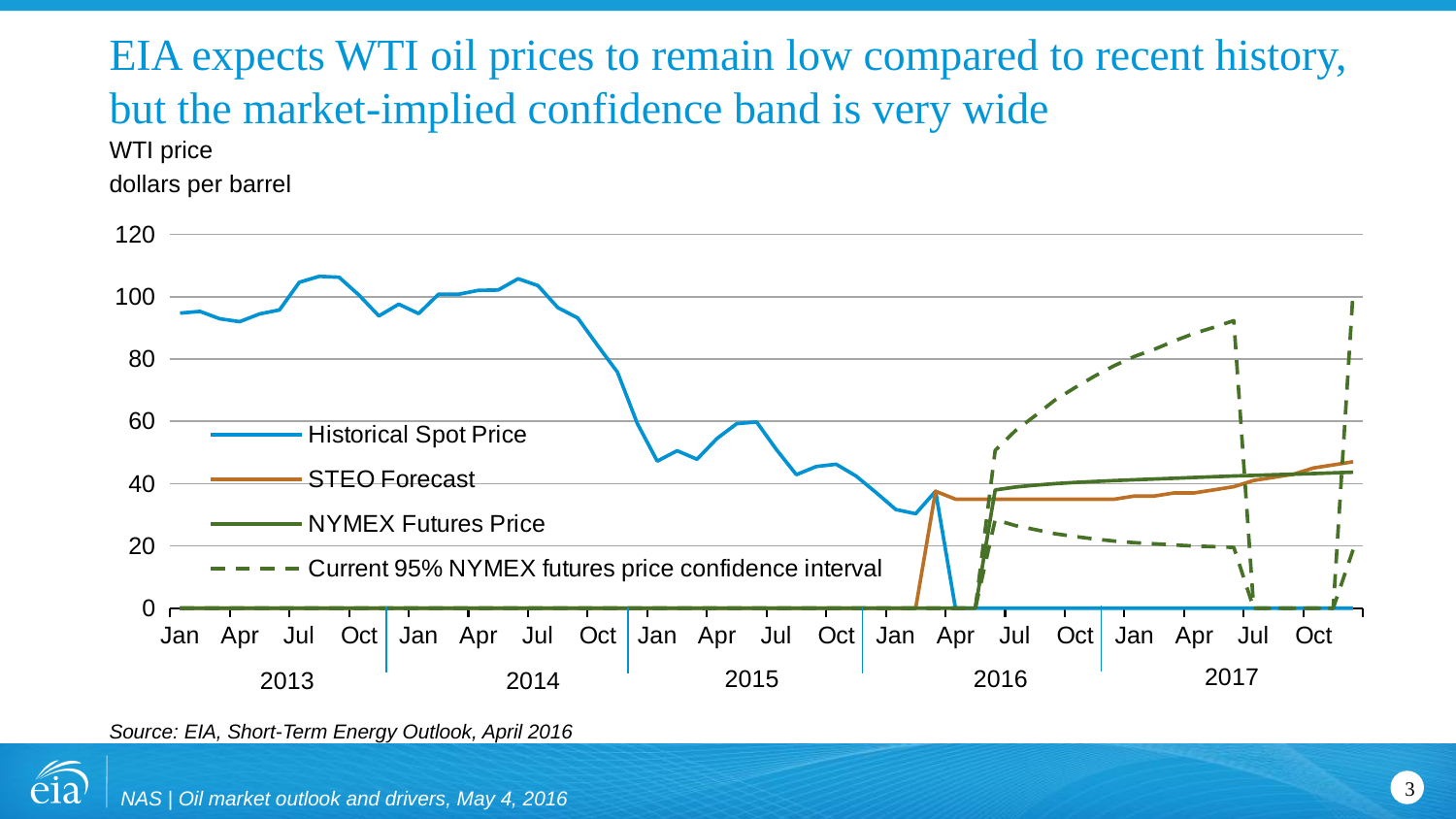

# EIA expects WTI oil prices to remain low compared to recent history, but the market-implied confidence band is very wide
WTI price
dollars per barrel

### Chart

| Category | Historical Spot Price | STEO Forecast | NYMEX Futures Price | Current 95% NYMEX futures price confidence interval | 95% NYMEX futures price lower confidence interval |
|---|---|---|---|---|---|
| 41275 | 94.76 | None | None | None | None |
| 41306 | 95.31 | None | None | None | None |
| 41334 | 92.94 | None | None | None | None |
| 41365 | 92.02 | None | None | None | None |
| 41395 | 94.51 | None | None | None | None |
| 41426 | 95.77 | None | None | None | None |
| 41456 | 104.67 | None | None | None | None |
| 41487 | 106.57 | None | None | None | None |
| 41518 | 106.2895 | None | None | None | None |
| 41548 | 100.54 | None | None | None | None |
| 41579 | 93.86 | None | None | None | None |
| 41609 | 97.63 | None | None | None | None |
| 41640 | 94.617 | None | None | None | None |
| 41671 | 100.817 | None | None | None | None |
| 41699 | 100.804 | None | None | None | None |
| 41730 | 102.069 | None | None | None | None |
| 41760 | 102.177 | None | None | None | None |
| 41791 | 105.794 | None | None | None | None |
| 41821 | 103.588 | None | None | None | None |
| 41852 | 96.535 | None | None | None | None |
| 41883 | 93.212 | None | None | None | None |
| 41913 | 84.397 | None | None | None | None |
| 41944 | 75.789 | None | None | None | None |
| 41974 | 59.29 | None | None | None | None |
| 42005 | 47.217 | None | None | None | None |
| 42036 | 50.584 | None | None | None | None |
| 42064 | 47.823 | None | None | None | None |
| 42095 | 54.453 | None | None | None | None |
| 42125 | 59.265 | None | None | None | None |
| 42156 | 59.819 | None | None | None | None |
| 42186 | 50.901 | None | None | None | None |
| 42217 | 42.867 | None | None | None | None |
| 42248 | 45.479 | None | None | None | None |
| 42278 | 46.223 | None | None | None | None |
| 42309 | 42.443 | None | None | None | None |
| 42339 | 37.189 | None | None | None | None |
| 42370 | 31.683 | None | None | None | None |
| 42401 | 30.32 | None | None | None | None |
| 42430 | 37.55 | 37.55 | None | None | None |
| 42461 | None | 35.0 | None | None | None |
| 42491 | None | 35.0 | None | None | None |
| 42522 | None | 35.0 | 37.962 | 28.426743803704014 | 50.695691843967815 |
| 42552 | None | 35.0 | 38.872 | 26.54931012083639 | 56.914186362006966 |
| 42583 | None | 35.0 | 39.483999999999995 | 25.234912029748987 | 61.77894554029506 |
| 42614 | None | 35.0 | 39.976 | 23.919970518465572 | 66.80947097181097 |
| 42644 | None | 35.0 | 40.36 | 23.01418068751233 | 70.77938694049924 |
| 42675 | None | 35.0 | 40.686 | 22.206187112556968 | 74.5445666835774 |
| 42705 | None | 35.0 | 40.970000000000006 | 21.538488409411165 | 77.93215884484113 |
| 42736 | None | 36.0 | 41.222 | 21.019575982426392 | 80.84146347293952 |
| 42767 | None | 36.0 | 41.465999999999994 | 20.681997325302916 | 83.13651379774637 |
| 42795 | None | 37.0 | 41.716 | 20.280683507924667 | 85.80700227978056 |
| 42826 | None | 37.0 | 41.967999999999996 | 19.959982533983187 | 88.24221268737325 |
| 42856 | None | 38.0 | 42.21 | 19.75187392060647 | 90.20329449051559 |
| 42887 | None | 39.0 | 42.442 | 19.50706371923295 | 92.34210693760072 |
| 42917 | None | 41.0 | 42.636 | None | None |
| 42948 | None | 42.0 | 42.827999999999996 | None | None |
| 42979 | None | 43.0 | 43.019999999999996 | None | None |
| 43009 | None | 45.0 | 43.222 | None | None |
| 43040 | None | 46.0 | 43.438 | None | None |
| 43070 | None | 47.0 | 43.658 | 18.758154596103644 | 101.61025991308922 |
Source: EIA, Short-Term Energy Outlook, April 2016
NAS | Oil market outlook and drivers, May 4, 2016
3